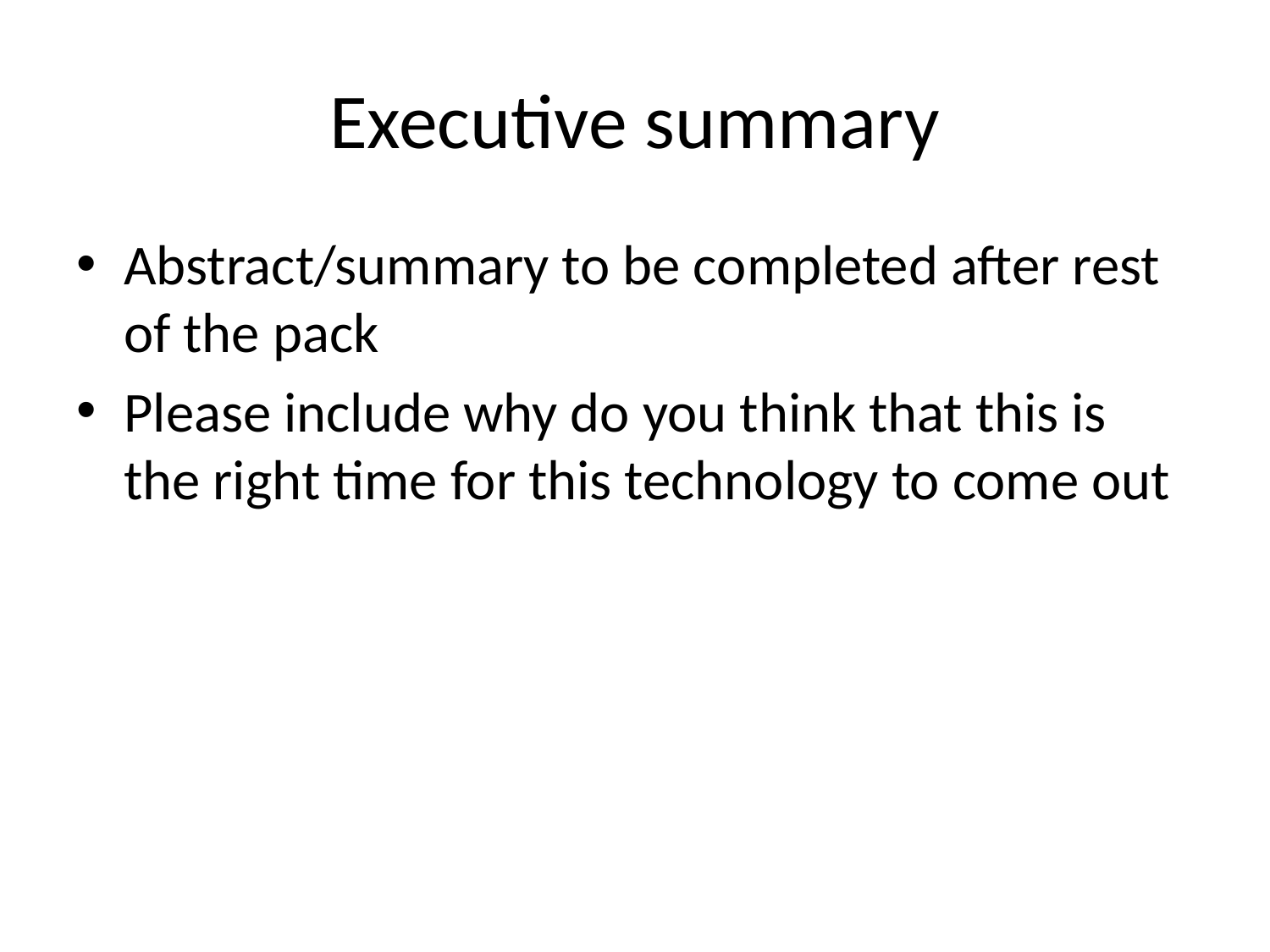

# Executive summary
Abstract/summary to be completed after rest of the pack
Please include why do you think that this is the right time for this technology to come out